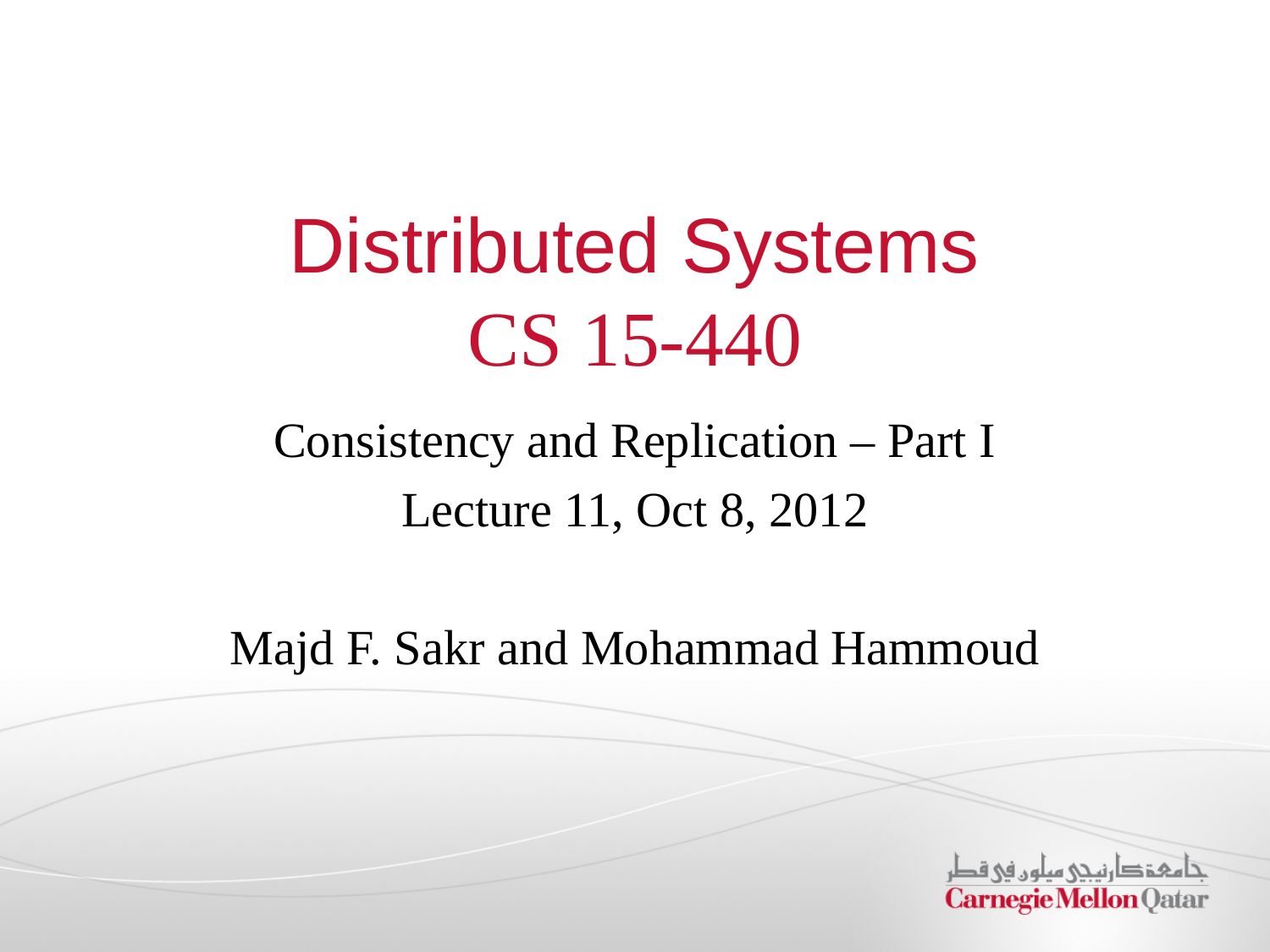

# Distributed Systems CS 15-440
Consistency and Replication – Part I
Lecture 11, Oct 8, 2012

Majd F. Sakr and Mohammad Hammoud